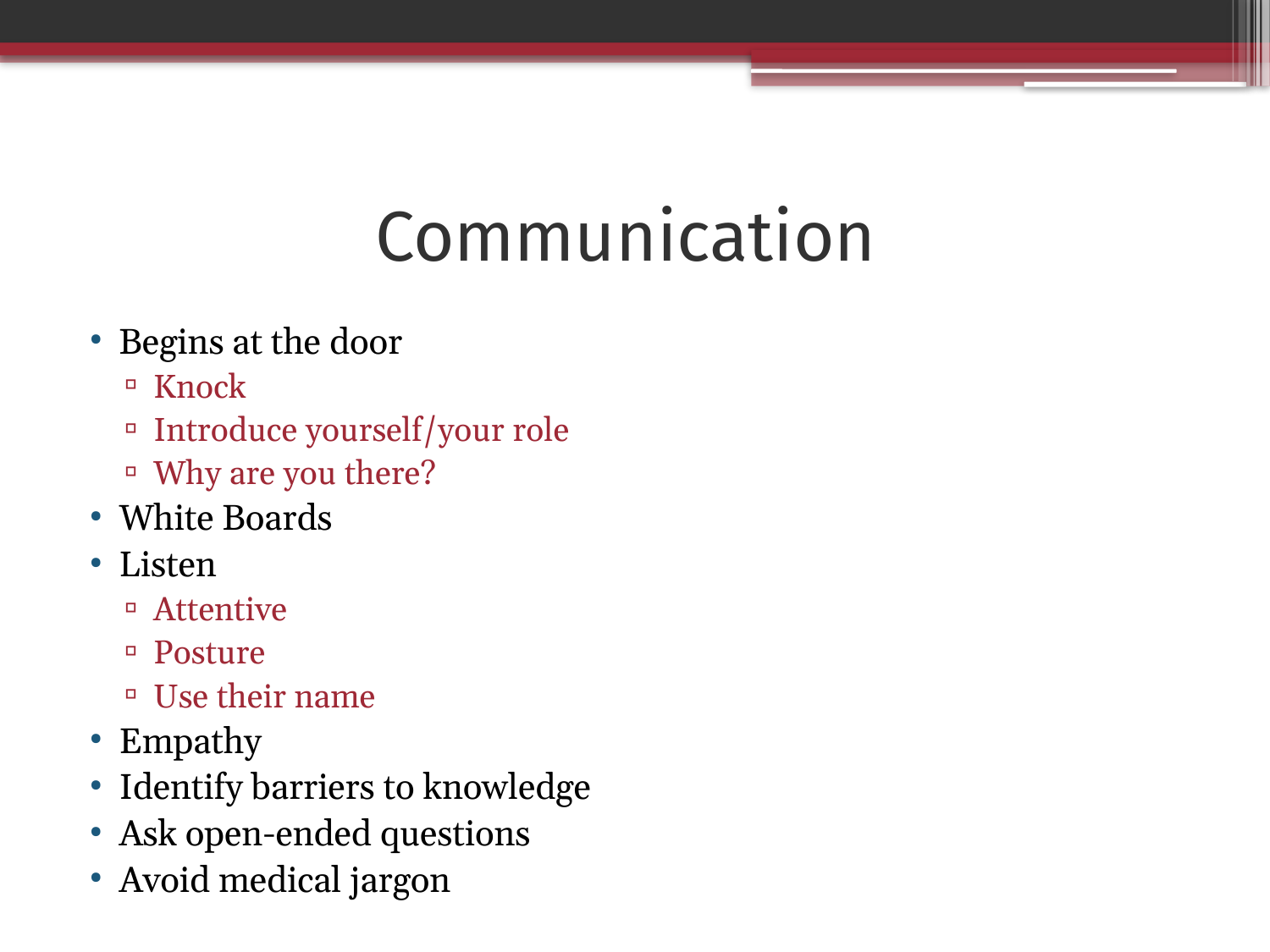

# Communication
Begins at the door
Knock
Introduce yourself/your role
Why are you there?
White Boards
Listen
Attentive
Posture
Use their name
Empathy
Identify barriers to knowledge
Ask open-ended questions
Avoid medical jargon